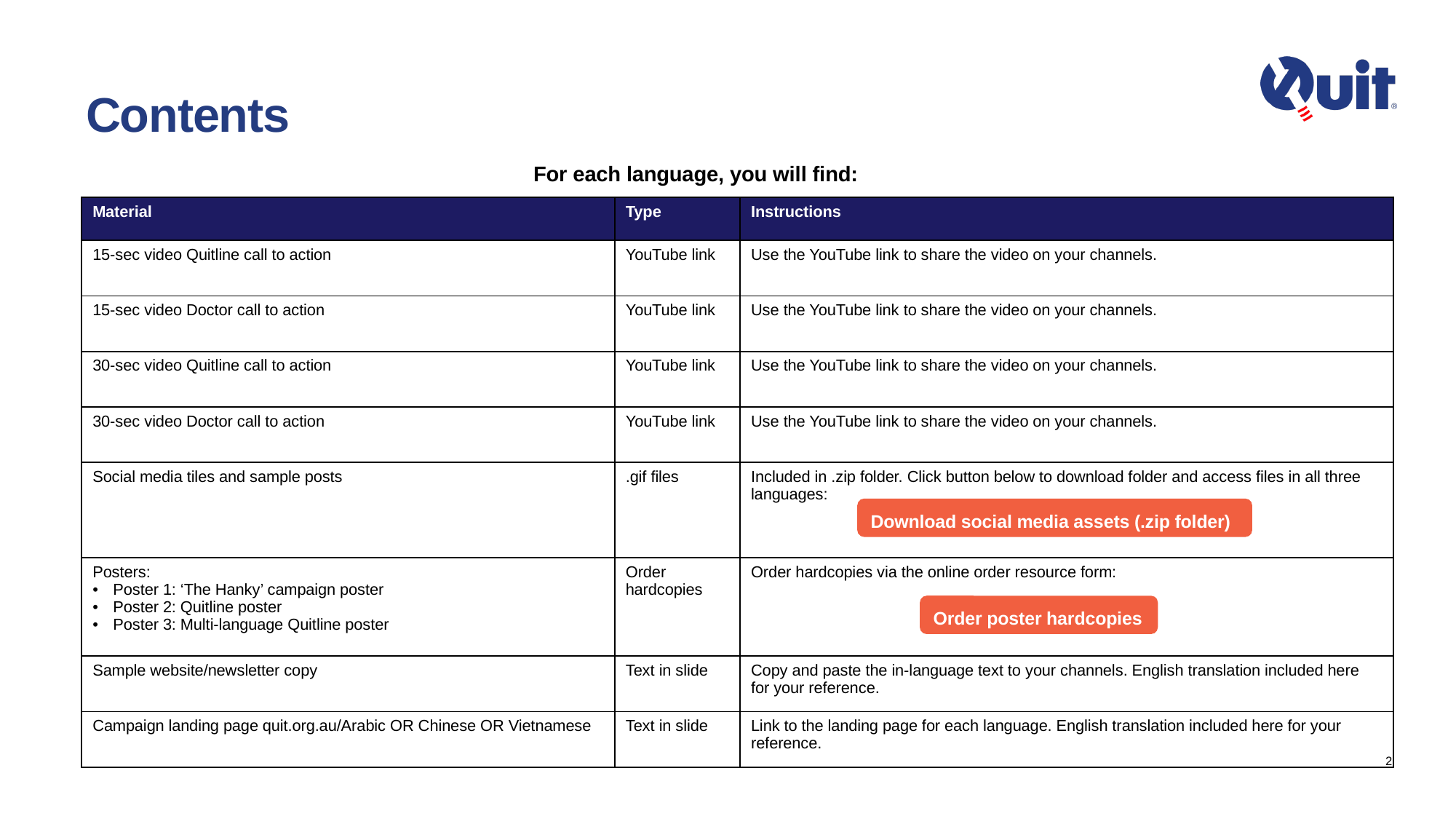

# Contents
For each language, you will find:
| Material | Type | Instructions |
| --- | --- | --- |
| 15-sec video Quitline call to action | YouTube link | Use the YouTube link to share the video on your channels. |
| 15-sec video Doctor call to action | YouTube link | Use the YouTube link to share the video on your channels. |
| 30-sec video Quitline call to action | YouTube link | Use the YouTube link to share the video on your channels. |
| 30-sec video Doctor call to action | YouTube link | Use the YouTube link to share the video on your channels. |
| Social media tiles and sample posts | .gif files | Included in .zip folder. Click button below to download folder and access files in all three languages: |
| Posters: Poster 1: ‘The Hanky’ campaign poster Poster 2: Quitline poster Poster 3: Multi-language Quitline poster | Order hardcopies | Order hardcopies via the online order resource form: |
| Sample website/newsletter copy | Text in slide | Copy and paste the in-language text to your channels. English translation included here for your reference. |
| Campaign landing page quit.org.au/Arabic OR Chinese OR Vietnamese | Text in slide | Link to the landing page for each language. English translation included here for your reference. |
Download social media assets (.zip folder)
Order poster hardcopies
2